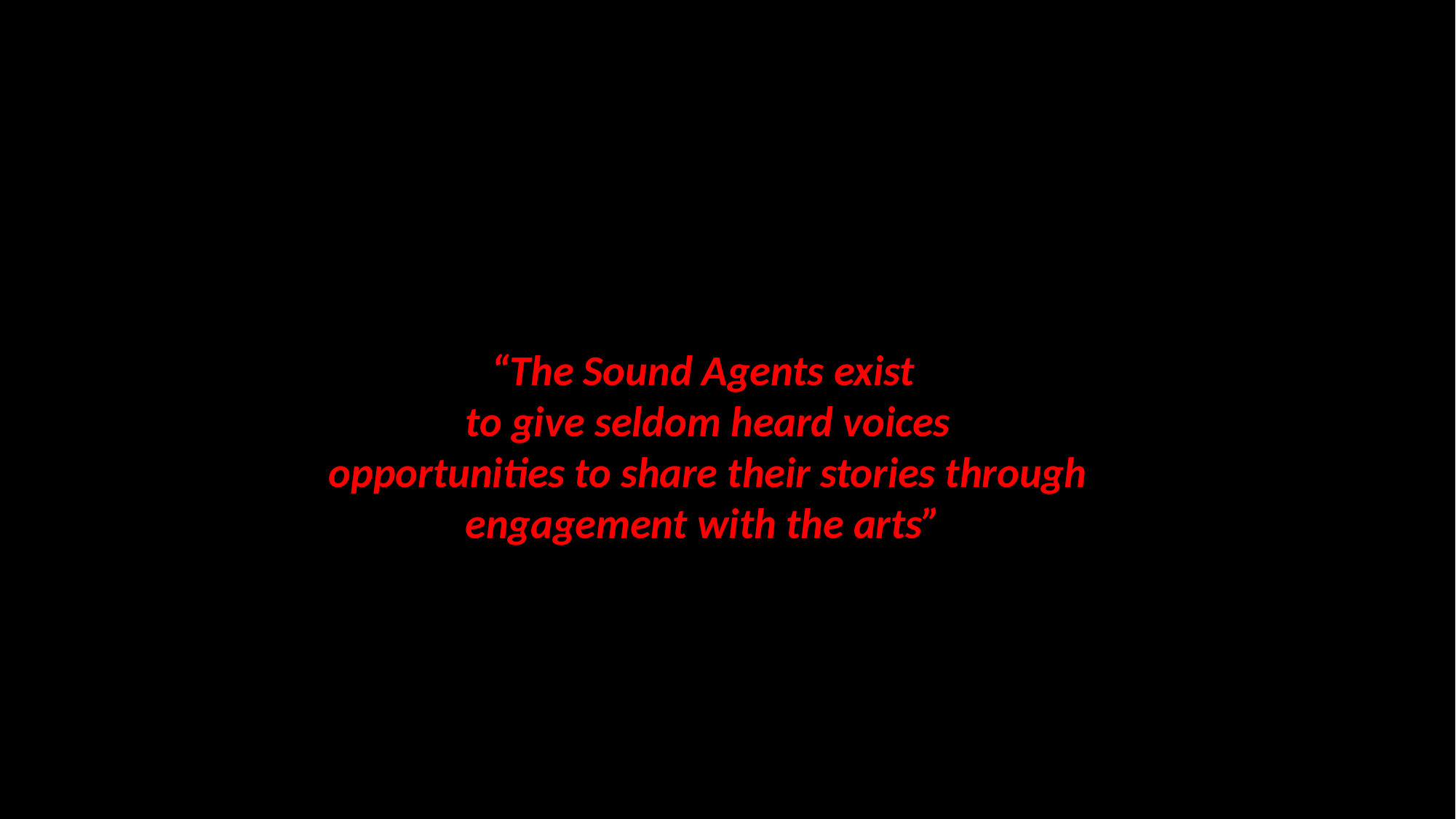

“The Sound Agents exist
to give seldom heard voices
 opportunities to share their stories through
engagement with the arts”